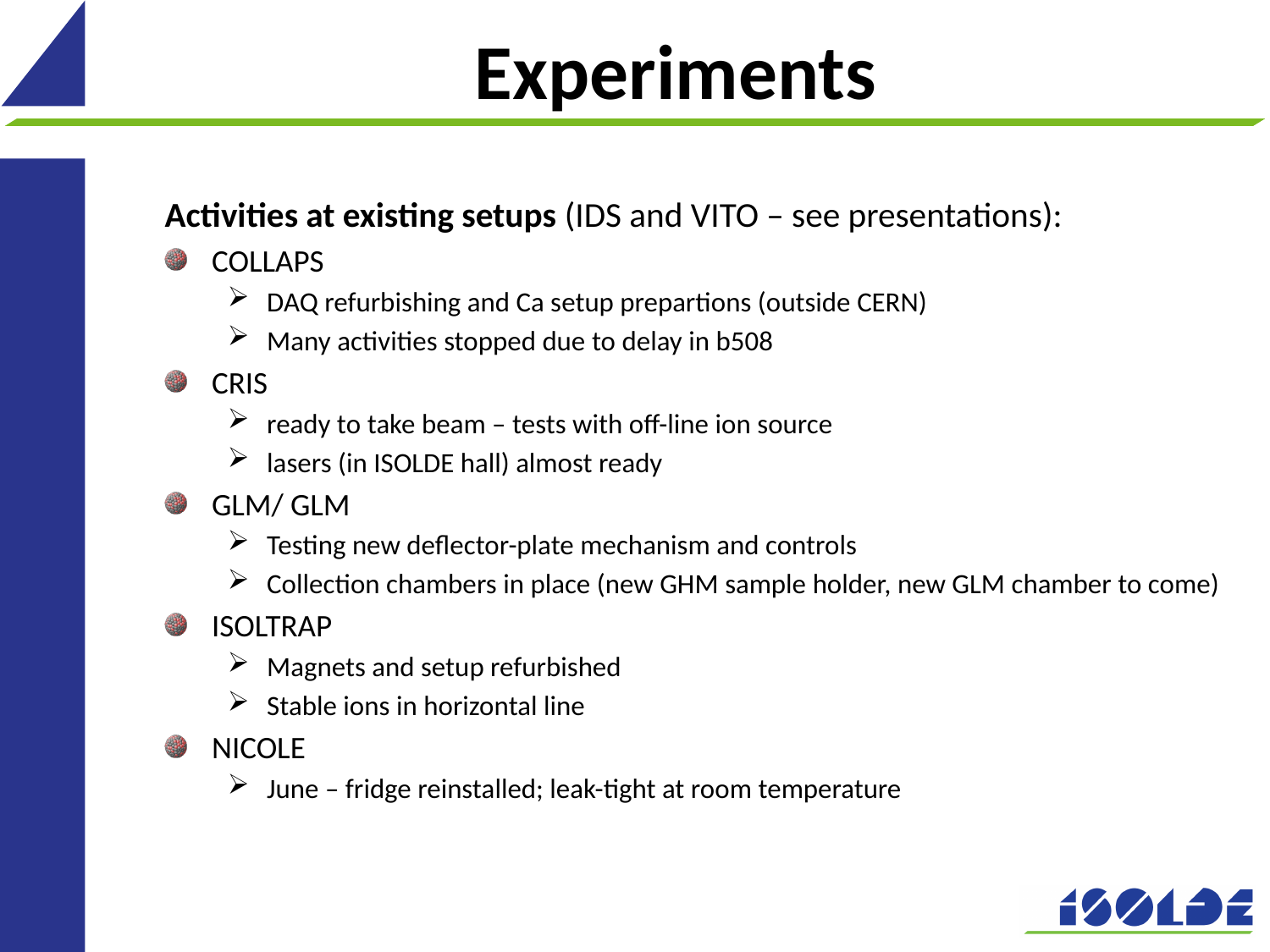

# Experiments
Activities at existing setups (IDS and VITO – see presentations):
COLLAPS
DAQ refurbishing and Ca setup prepartions (outside CERN)
Many activities stopped due to delay in b508
CRIS
ready to take beam – tests with off-line ion source
lasers (in ISOLDE hall) almost ready
GLM/ GLM
Testing new deflector-plate mechanism and controls
Collection chambers in place (new GHM sample holder, new GLM chamber to come)
ISOLTRAP
Magnets and setup refurbished
Stable ions in horizontal line
NICOLE
June – fridge reinstalled; leak-tight at room temperature
2